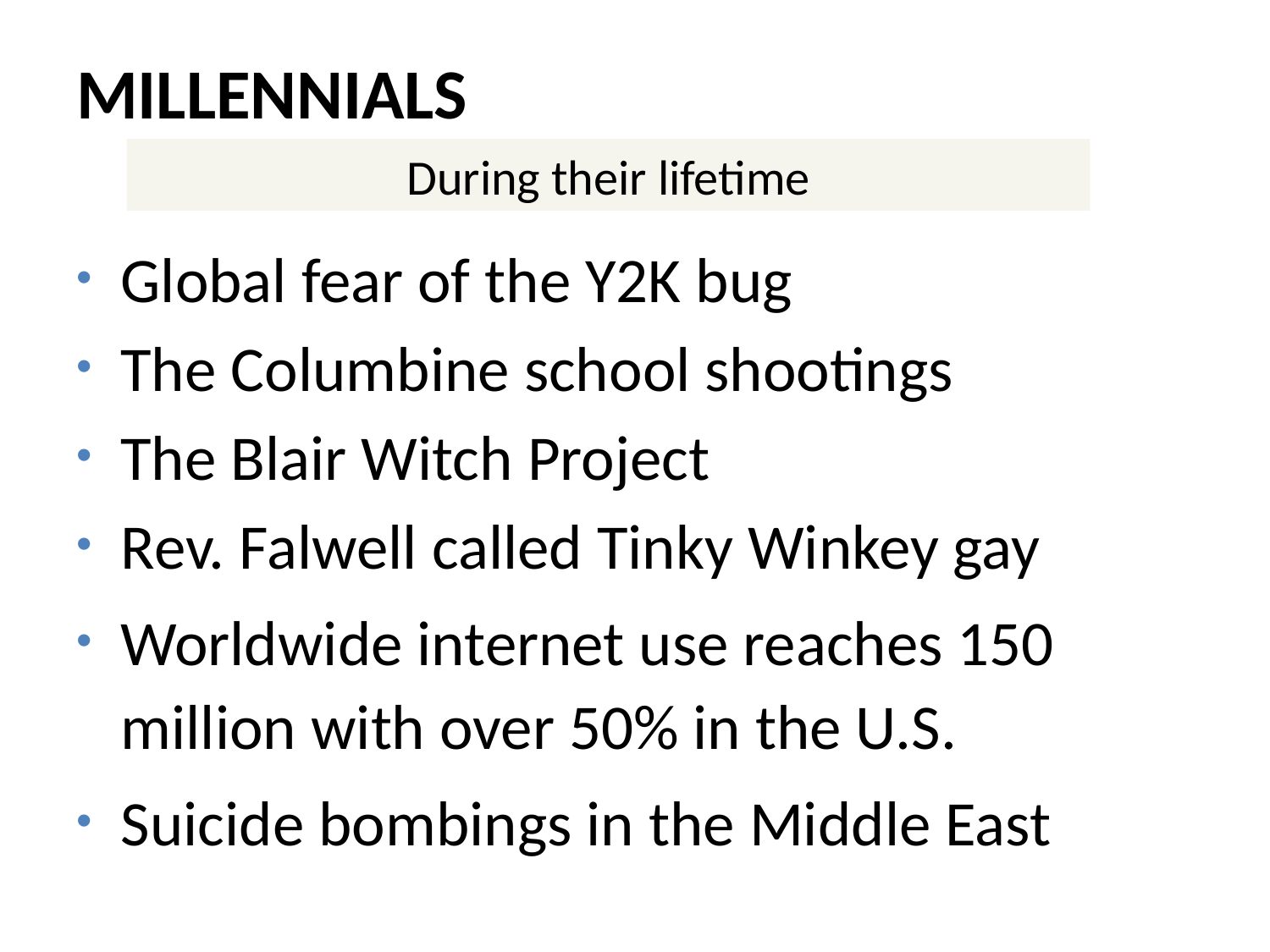

# Millennials
During their lifetime
Global fear of the Y2K bug
The Columbine school shootings
The Blair Witch Project
Rev. Falwell called Tinky Winkey gay
Worldwide internet use reaches 150 million with over 50% in the U.S.
Suicide bombings in the Middle East